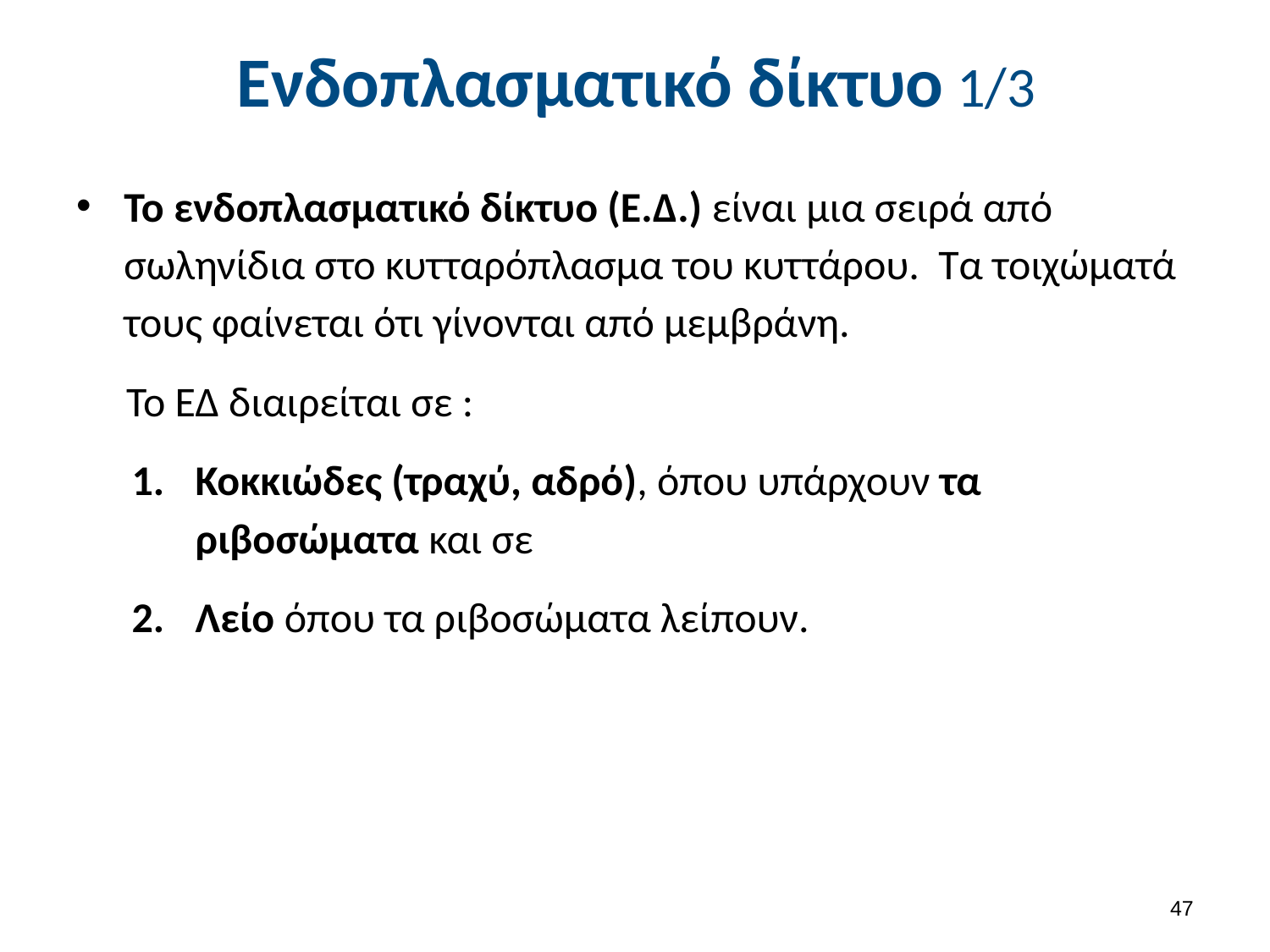

# Ενδοπλασματικό δίκτυο 1/3
Το ενδοπλασματικό δίκτυο (Ε.Δ.) είναι μια σειρά από σωληνίδια στο κυτταρόπλασμα του κυττάρου.  Τα τοιχώματά τους φαίνεται ότι γίνονται από μεμβράνη.
Το ΕΔ διαιρείται σε :
Κοκκιώδες (τραχύ, αδρό), όπου υπάρχουν τα ριβοσώματα και σε
Λείο όπου τα ριβοσώματα λείπουν.
47